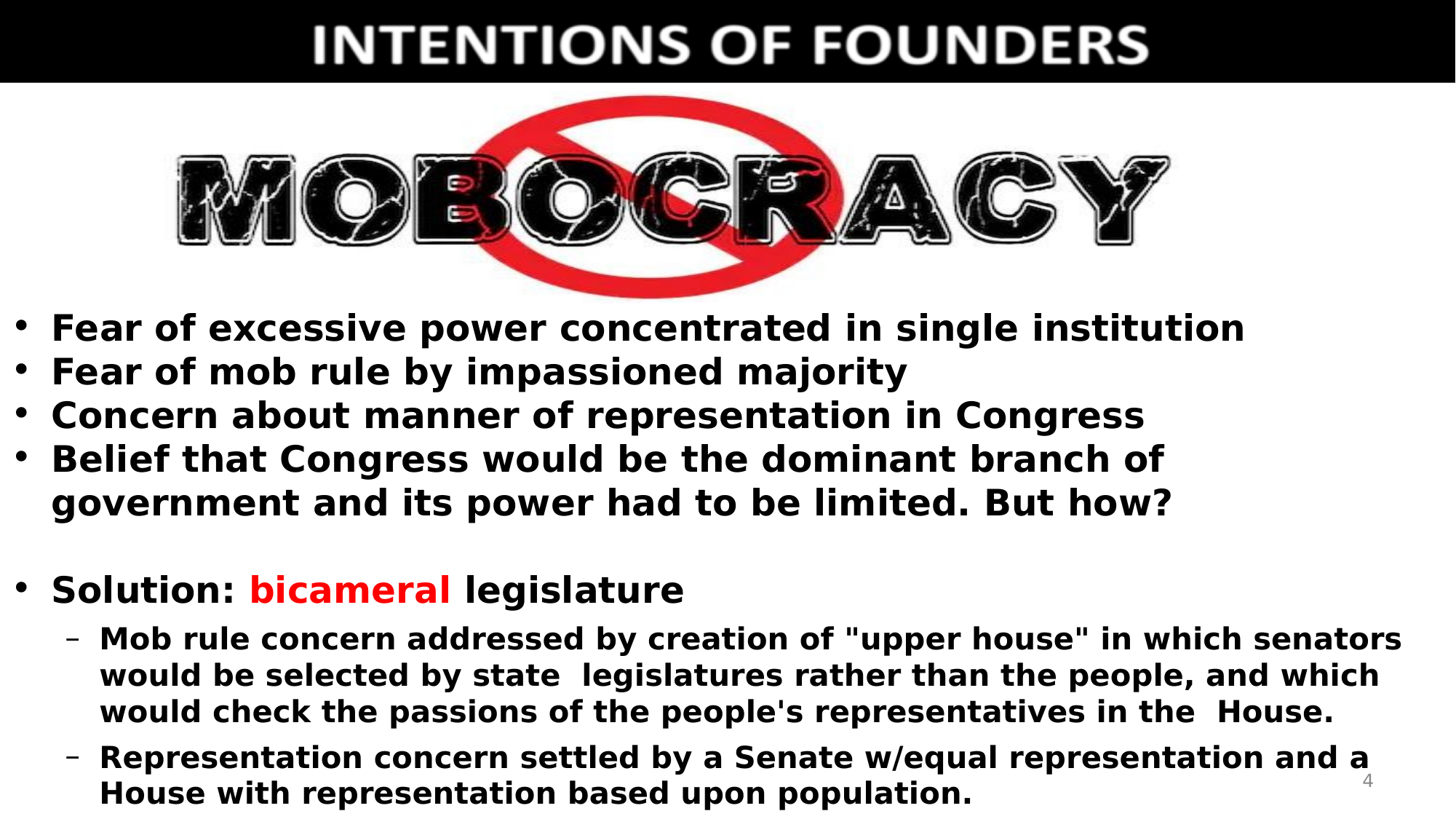

Fear of excessive power concentrated in single institution
Fear of mob rule by impassioned majority
Concern about manner of representation in Congress
Belief that Congress would be the dominant branch of government and its power had to be limited. But how?

Solution: bicameral legislature
Mob rule concern addressed by creation of "upper house" in which senators would be selected by state  legislatures rather than the people, and which would check the passions of the people's representatives in the  House.
Representation concern settled by a Senate w/equal representation and a House with representation based upon population.

4